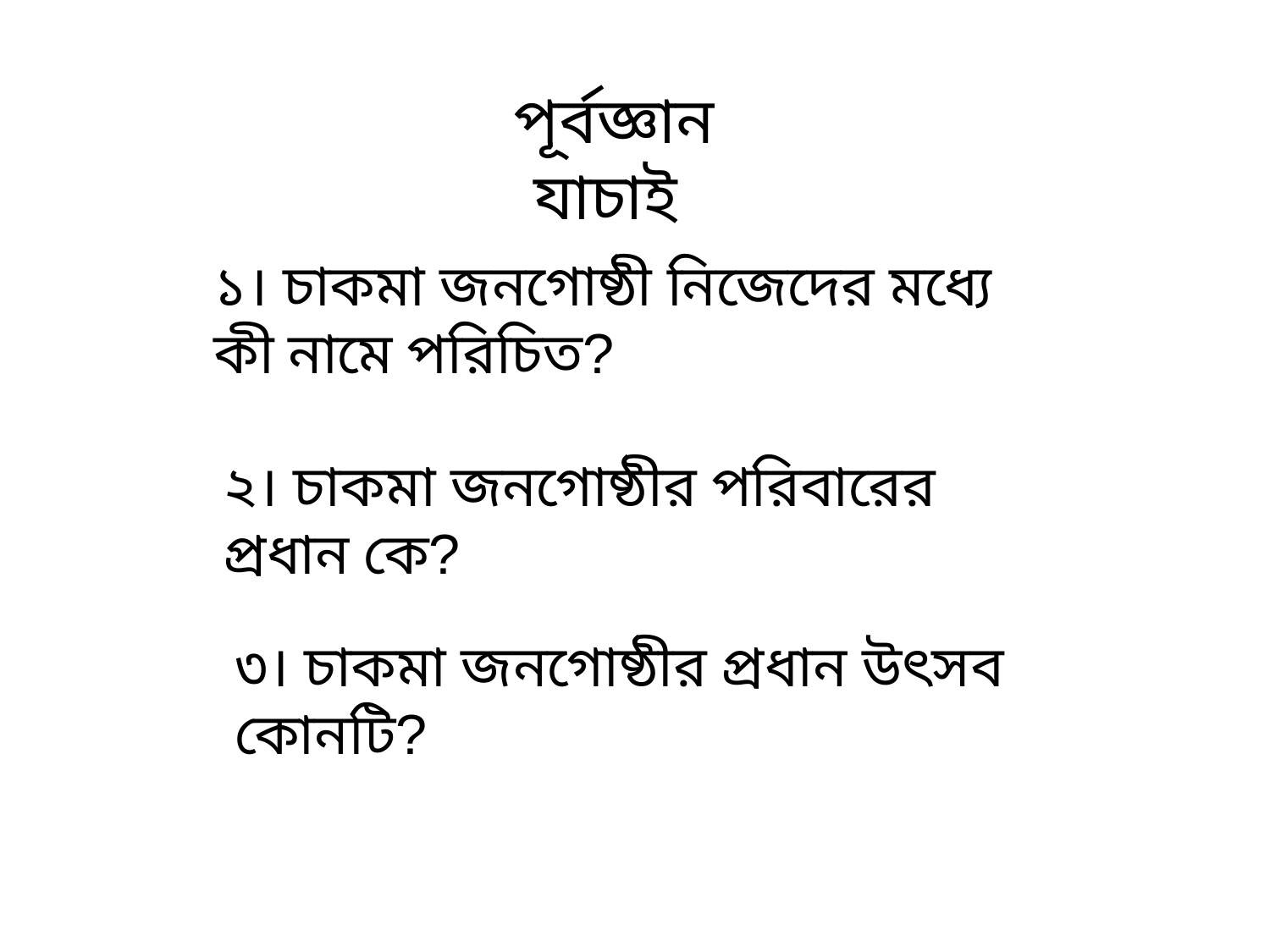

পূর্বজ্ঞান যাচাই
১। চাকমা জনগোষ্ঠী নিজেদের মধ্যে কী নামে পরিচিত?
২। চাকমা জনগোষ্ঠীর পরিবারের প্রধান কে?
৩। চাকমা জনগোষ্ঠীর প্রধান উৎসব কোনটি?